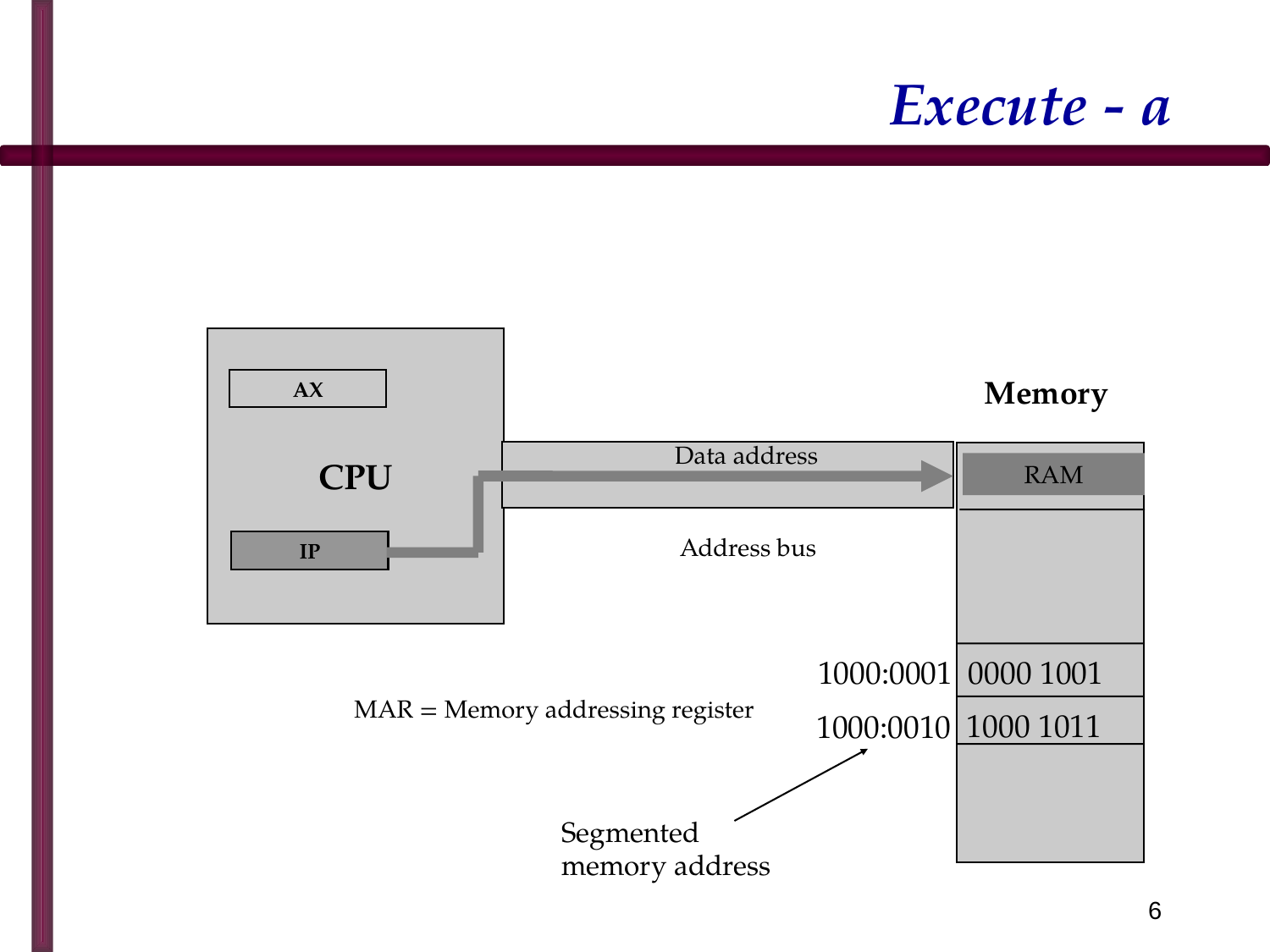

# Execute - a
CPU
Memory
AX
Data address

RAM

Address bus
IP

0000 1001

1000 1011

MAR = Memory addressing register
     1000:0001
     1000:0010

Segmented memory address
6